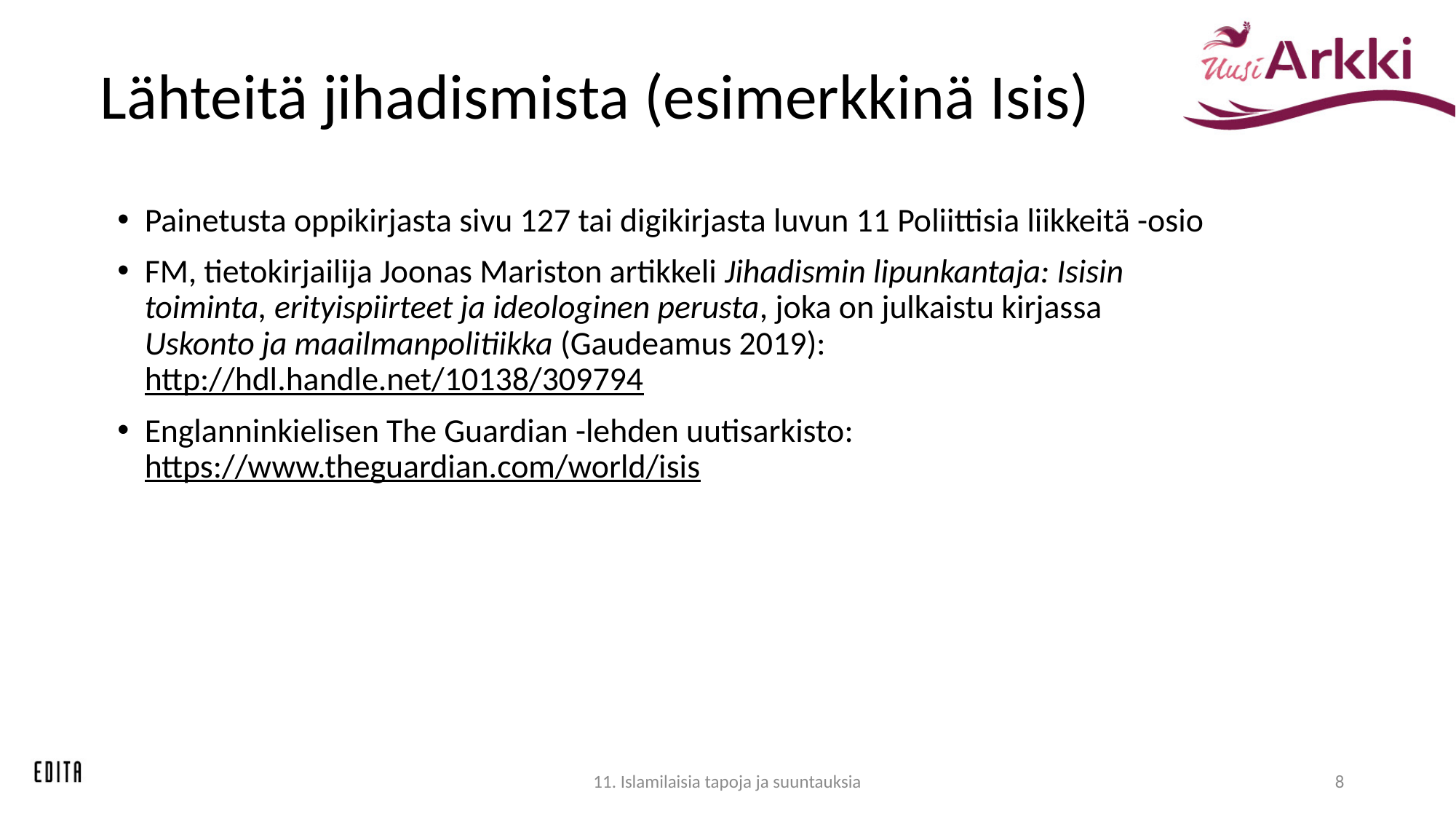

# Lähteitä jihadismista (esimerkkinä Isis)
Painetusta oppikirjasta sivu 127 tai digikirjasta luvun 11 Poliittisia liikkeitä -osio
FM, tietokirjailija Joonas Mariston artikkeli Jihadismin lipunkantaja: Isisin toiminta, erityispiirteet ja ideologinen perusta, joka on julkaistu kirjassa Uskonto ja maailmanpolitiikka (Gaudeamus 2019): http://hdl.handle.net/10138/309794
Englanninkielisen The Guardian -lehden uutisarkisto: https://www.theguardian.com/world/isis

11. Islamilaisia tapoja ja suuntauksia
8